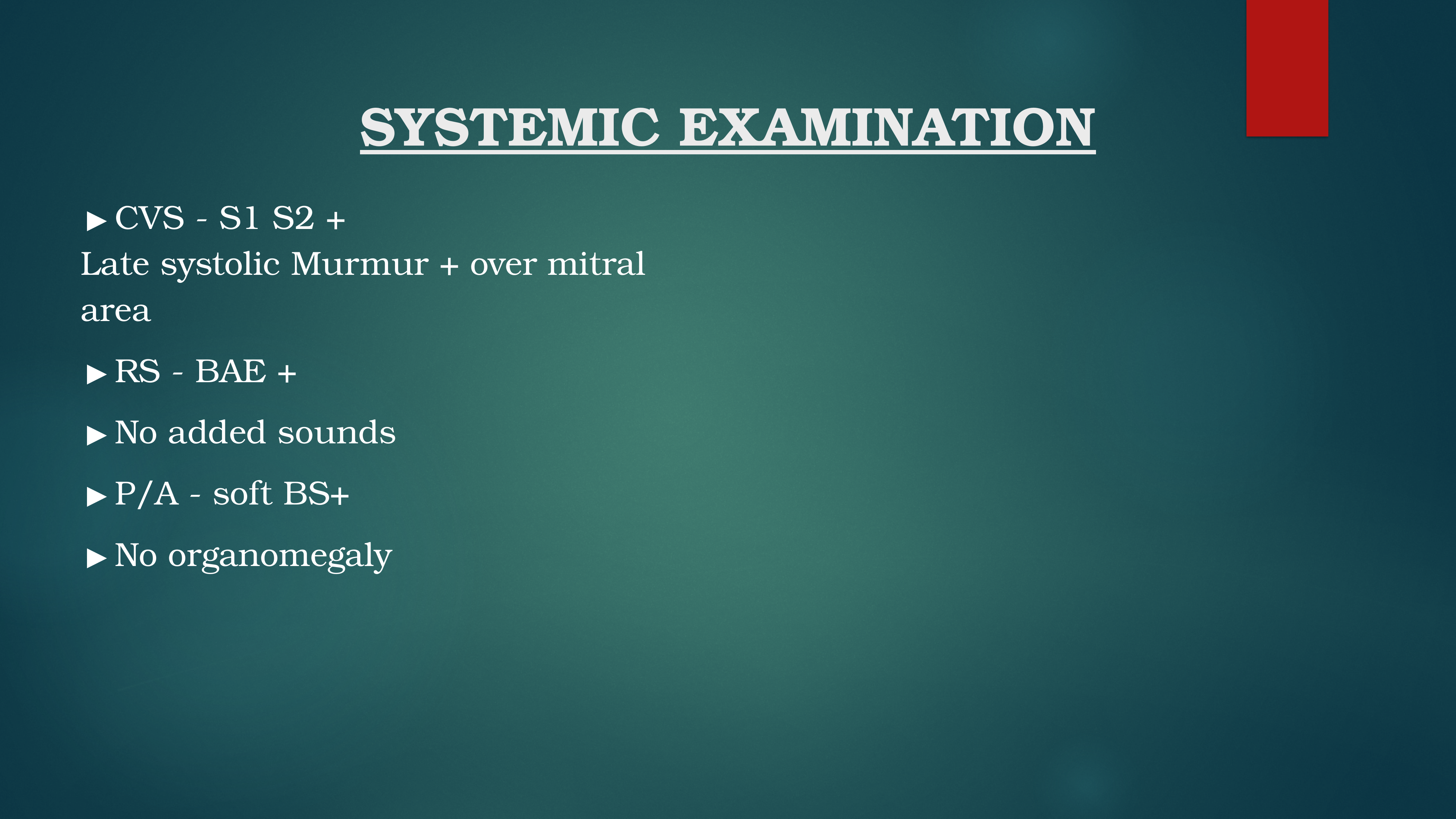

# SYSTEMIC EXAMINATION
CVS - S1 S2 +
Late systolic Murmur + over mitral area
RS - BAE +
No added sounds
P/A - soft BS+
No organomegaly